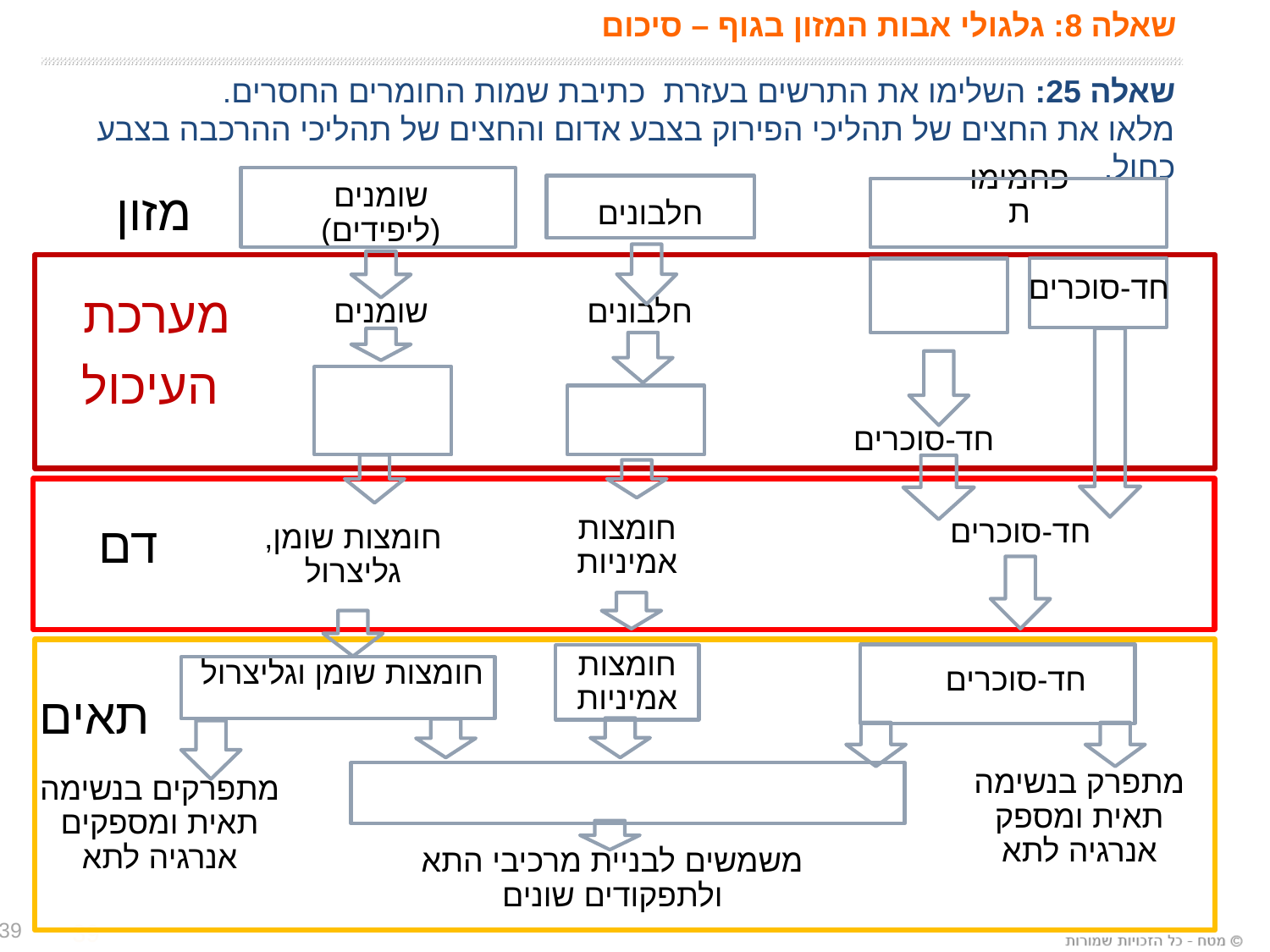

# שאלה 8: גלגולי אבות המזון בגוף – סיכום

שאלה 25: השלימו את התרשים בעזרת  כתיבת שמות החומרים החסרים.
מלאו את החצים של תהליכי הפירוק בצבע אדום והחצים של תהליכי ההרכבה בצבע כחול.
מזון
פחמימות
שומנים (ליפידים)
חלבונים

מערכת
העיכול

דם

חד-סוכרים

שומנים
חלבונים

חד-סוכרים
חומצות שומן, גליצרול
חומצות אמיניות

תאים

חד-סוכרים

חומצות שומן וגליצרול

חד-סוכרים
חומצות אמיניות

מתפרק בנשימה תאית ומספק אנרגיה לתא
מתפרקים בנשימה תאית ומספקים אנרגיה לתא

משמשים לבניית מרכיבי התא ולתפקודים שונים
39
39